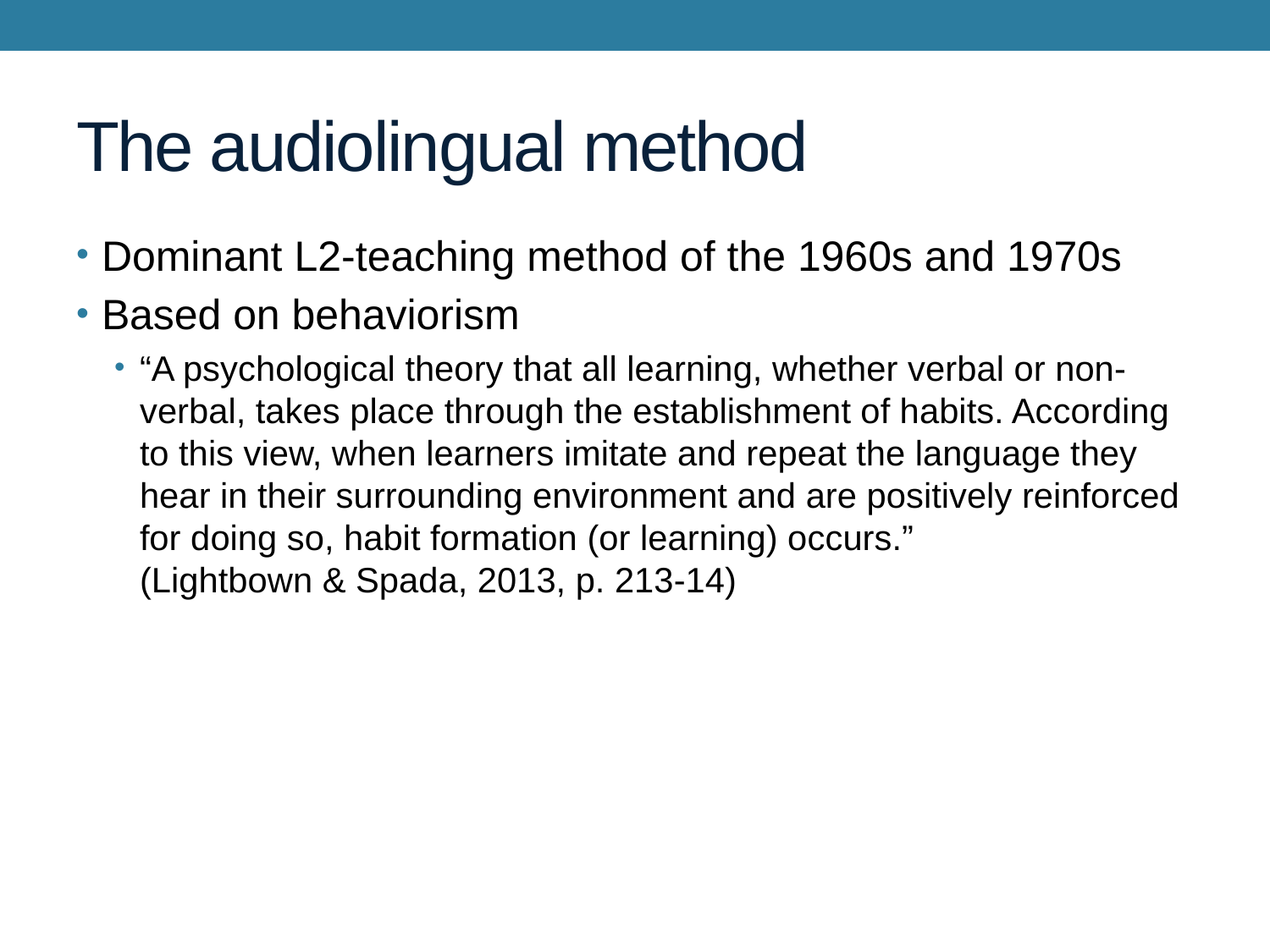

# The audiolingual method
Dominant L2-teaching method of the 1960s and 1970s
Based on behaviorism
“A psychological theory that all learning, whether verbal or non-verbal, takes place through the establishment of habits. According to this view, when learners imitate and repeat the language they hear in their surrounding environment and are positively reinforced for doing so, habit formation (or learning) occurs.”
(Lightbown & Spada, 2013, p. 213-14)